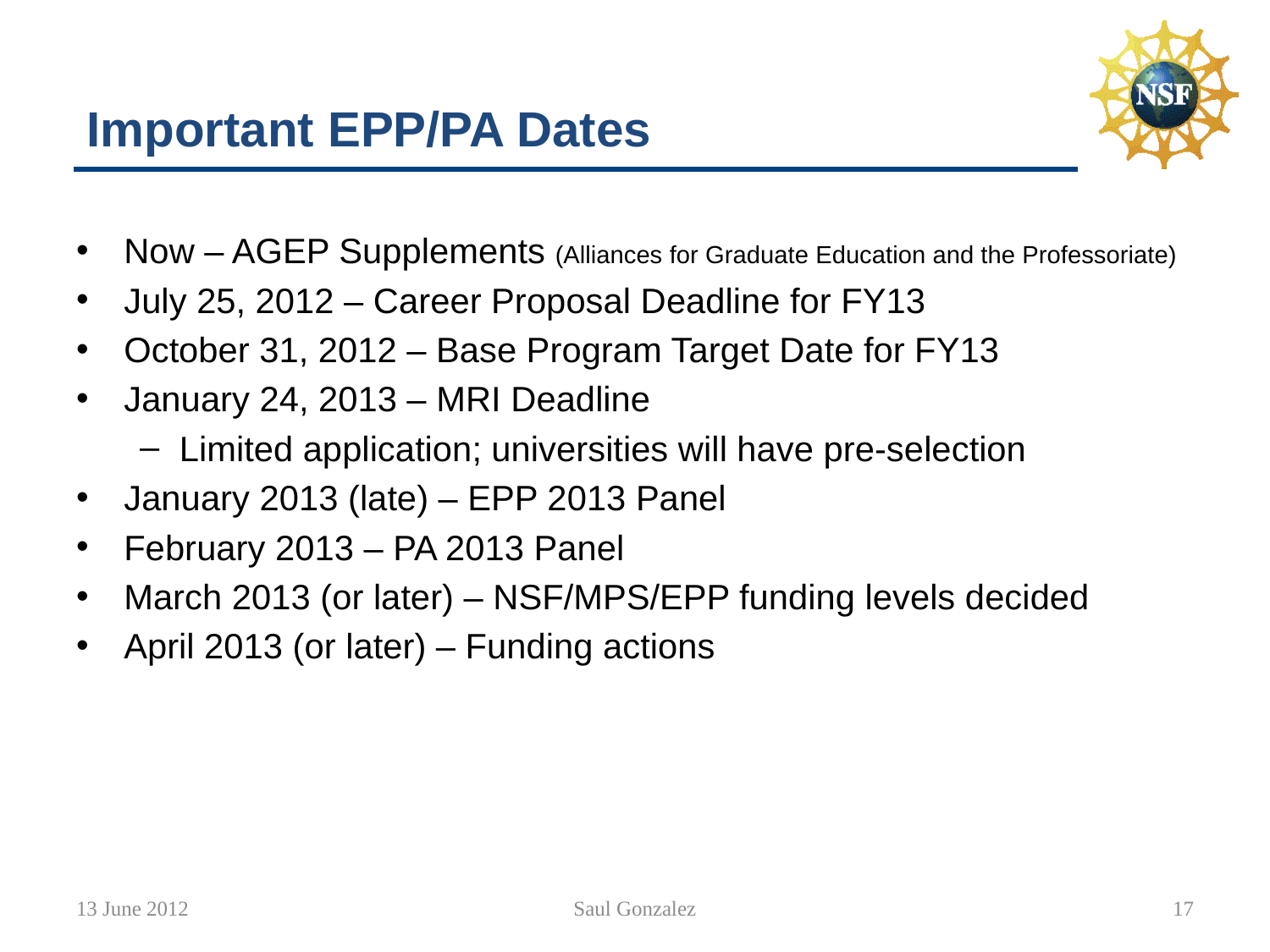

# Important EPP/PA Dates
Now – AGEP Supplements (Alliances for Graduate Education and the Professoriate)
July 25, 2012 – Career Proposal Deadline for FY13
October 31, 2012 – Base Program Target Date for FY13
January 24, 2013 – MRI Deadline
Limited application; universities will have pre-selection
January 2013 (late) – EPP 2013 Panel
February 2013 – PA 2013 Panel
March 2013 (or later) – NSF/MPS/EPP funding levels decided
April 2013 (or later) – Funding actions
13 June 2012
Saul Gonzalez
17